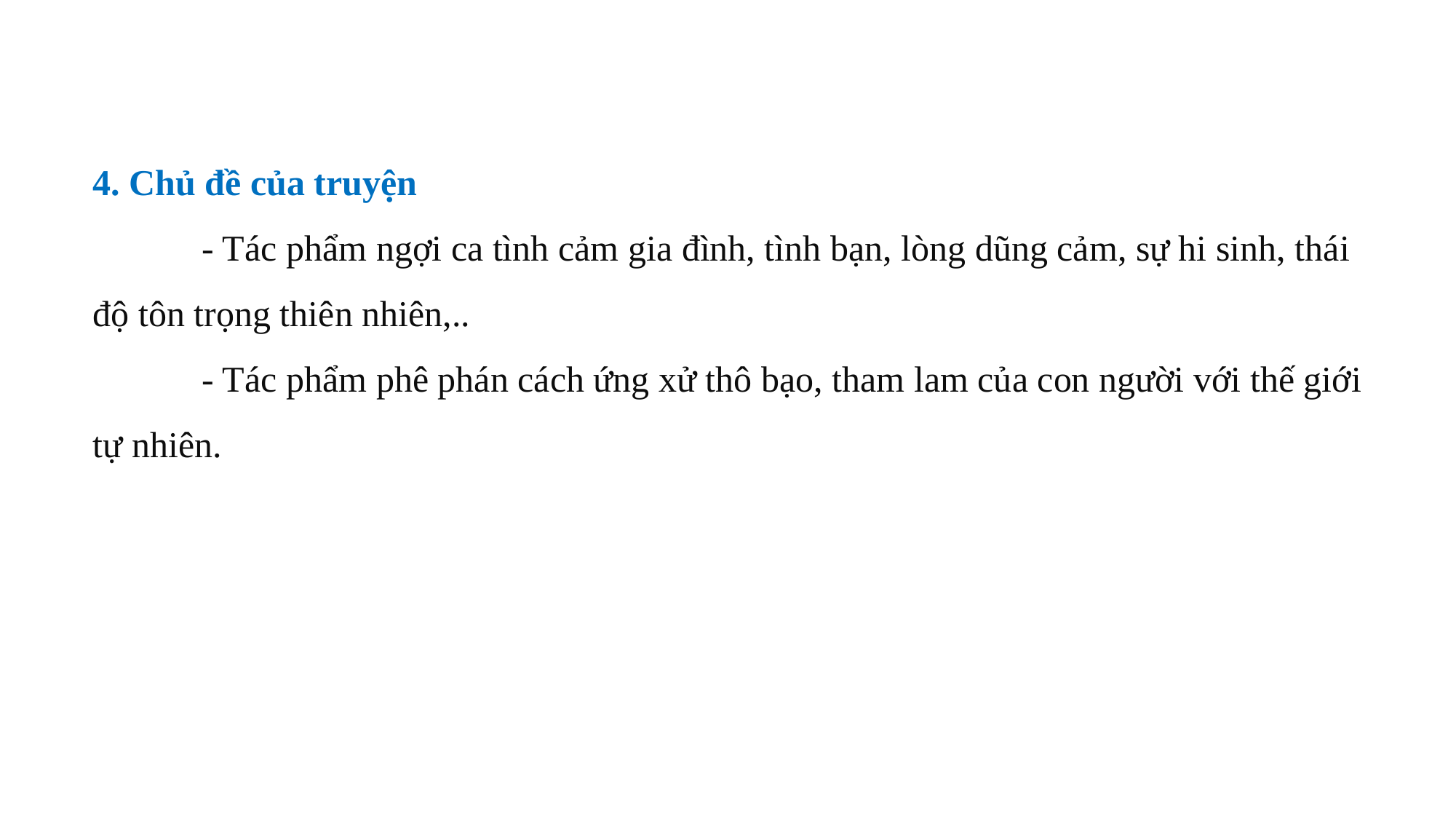

# 4. Chủ đề của truyện - Tác phẩm ngợi ca tình cảm gia đình, tình bạn, lòng dũng cảm, sự hi sinh, thái độ tôn trọng thiên nhiên,.. - Tác phẩm phê phán cách ứng xử thô bạo, tham lam của con người với thế giới tự nhiên.